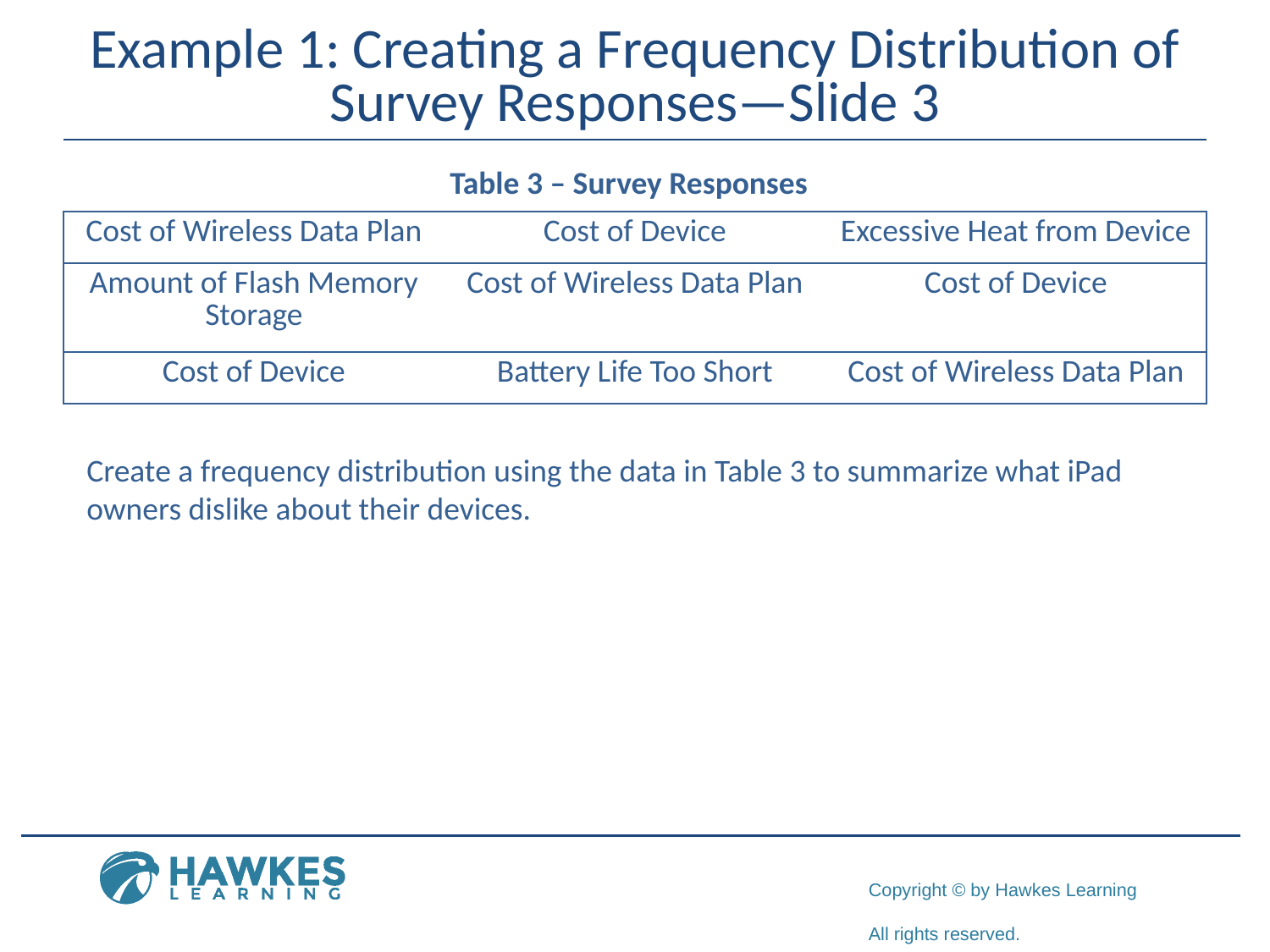

# Example 1: Creating a Frequency Distribution of Survey Responses—Slide 3
Table 3 – Survey Responses
| Cost of Wireless Data Plan | Cost of Device | Excessive Heat from Device |
| --- | --- | --- |
| Amount of Flash Memory Storage | Cost of Wireless Data Plan | Cost of Device |
| Cost of Device | Battery Life Too Short | Cost of Wireless Data Plan |
Create a frequency distribution using the data in Table 3 to summarize what iPad owners dislike about their devices.